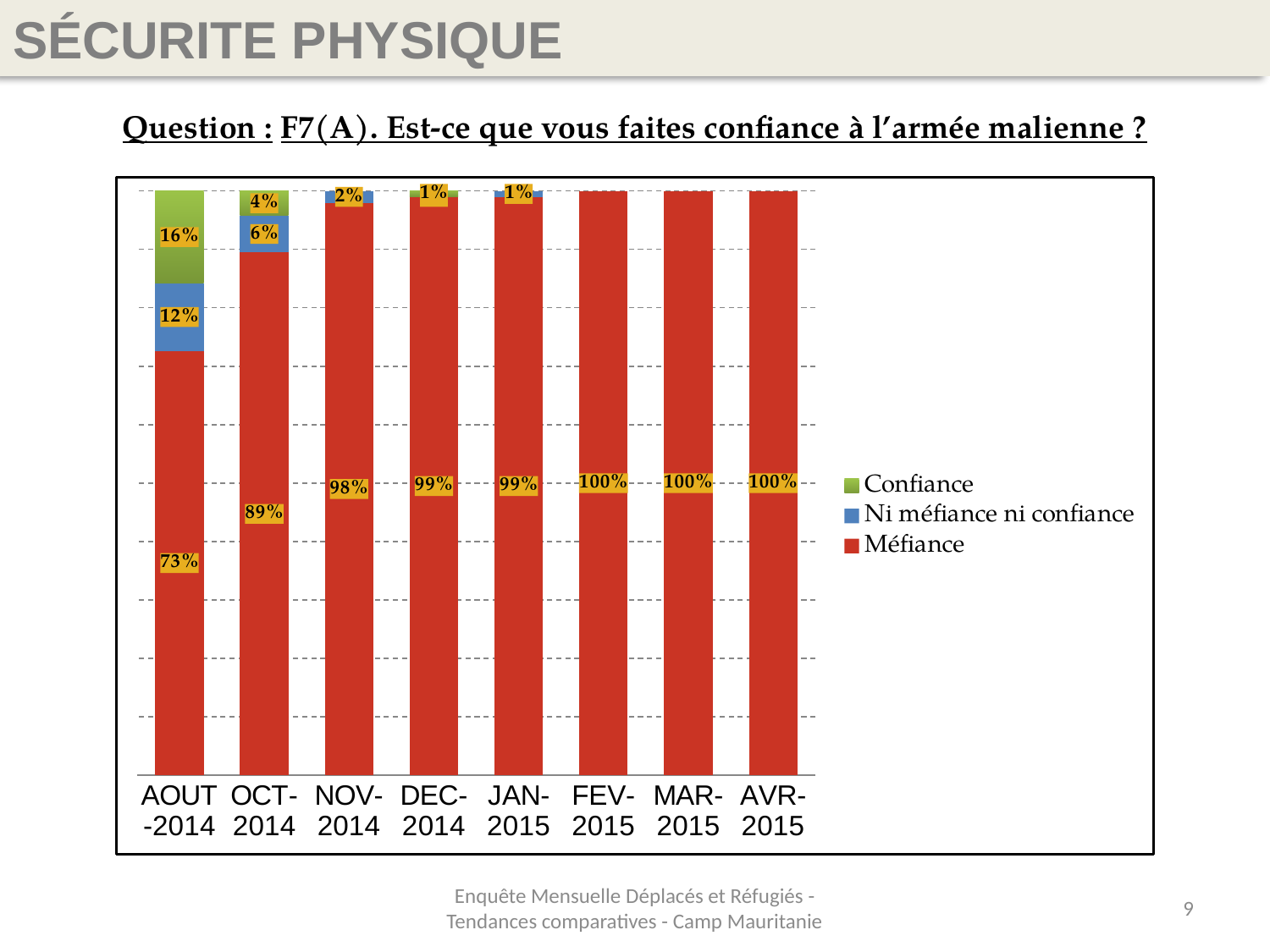

SÉCURITE PHYSIQUE
Question : F7(A). Est-ce que vous faites confiance à l’armée malienne ?

### Chart

| Category | Méfiance | Ni méfiance ni confiance | Confiance |
|---|---|---|---|
| AOUT-2014 | 0.7263157894736842 | 0.11578947368421054 | 0.1578947368421053 |
| OCT-2014 | 0.8947368421052632 | 0.06315789473684211 | 0.042105263157894736 |
| NOV-2014 | 0.979591836734694 | 0.02040816326530613 | 0.0 |
| DEC-2014 | 0.99 | 0.0 | 0.010000000000000002 |
| JAN-2015 | 0.99 | 0.010000000000000002 | 0.0 |
| FEV-2015 | 1.0 | 0.0 | 0.0 |
| MAR-2015 | 1.0 | 0.0 | 0.0 |
| AVR-2015 | 1.0 | 0.0 | 0.0 |
Enquête Mensuelle Déplacés et Réfugiés - Tendances comparatives - Camp Mauritanie
9